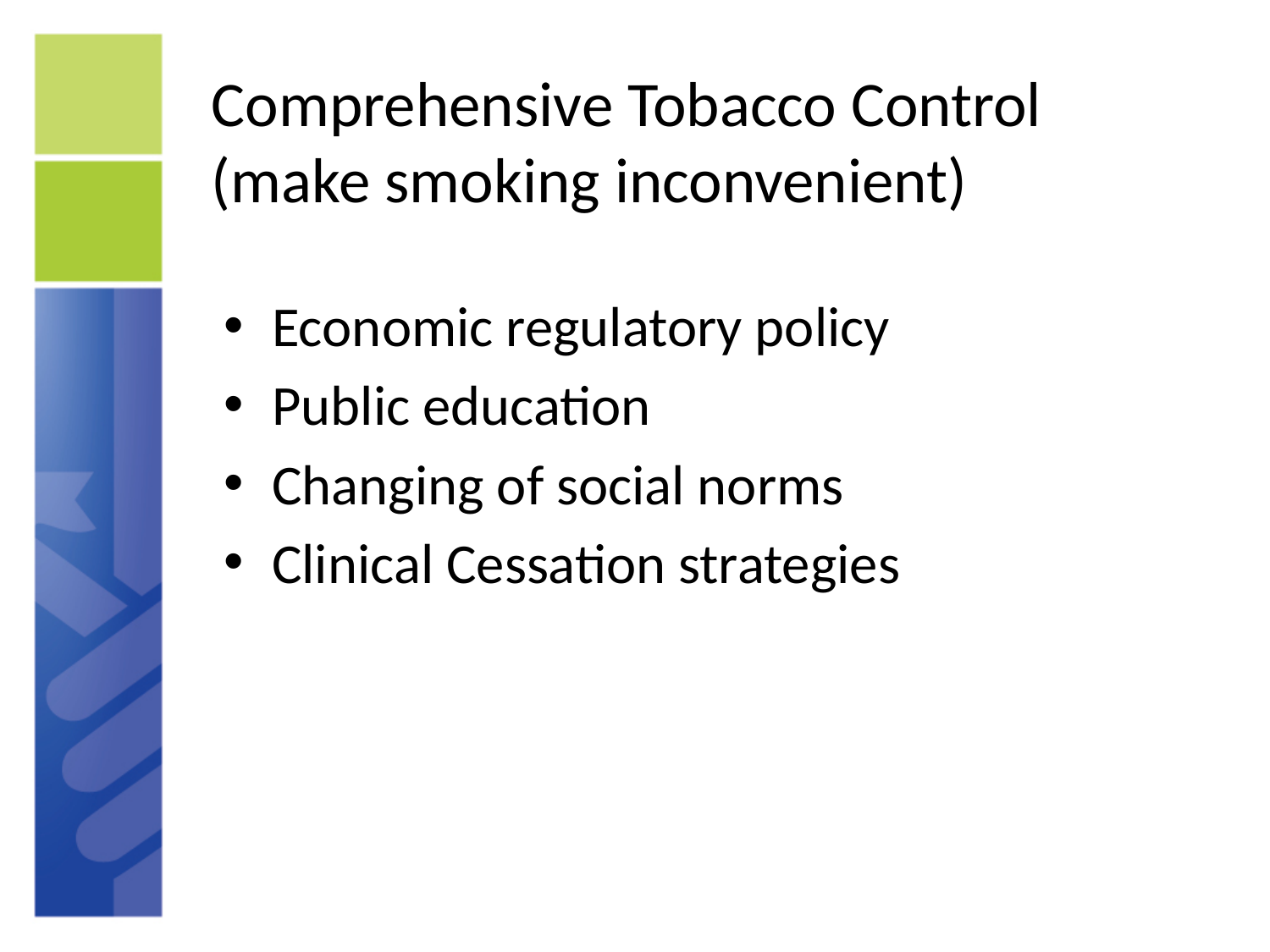

# Comprehensive Tobacco Control (make smoking inconvenient)
Economic regulatory policy
Public education
Changing of social norms
Clinical Cessation strategies